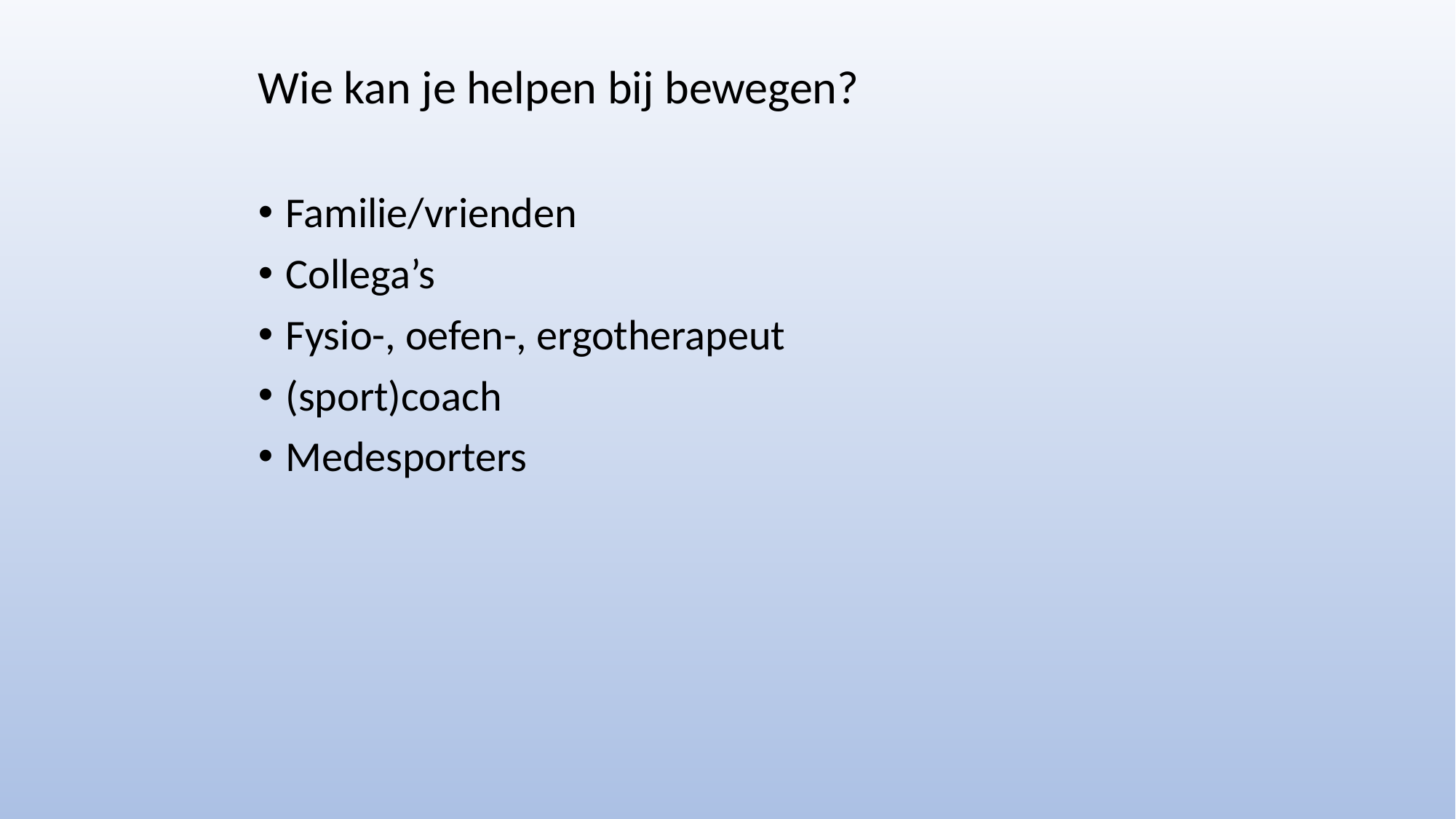

# Wie kan je helpen bij bewegen?

Familie/vrienden
Collega’s
Fysio-, oefen-, ergotherapeut
(sport)coach
Medesporters